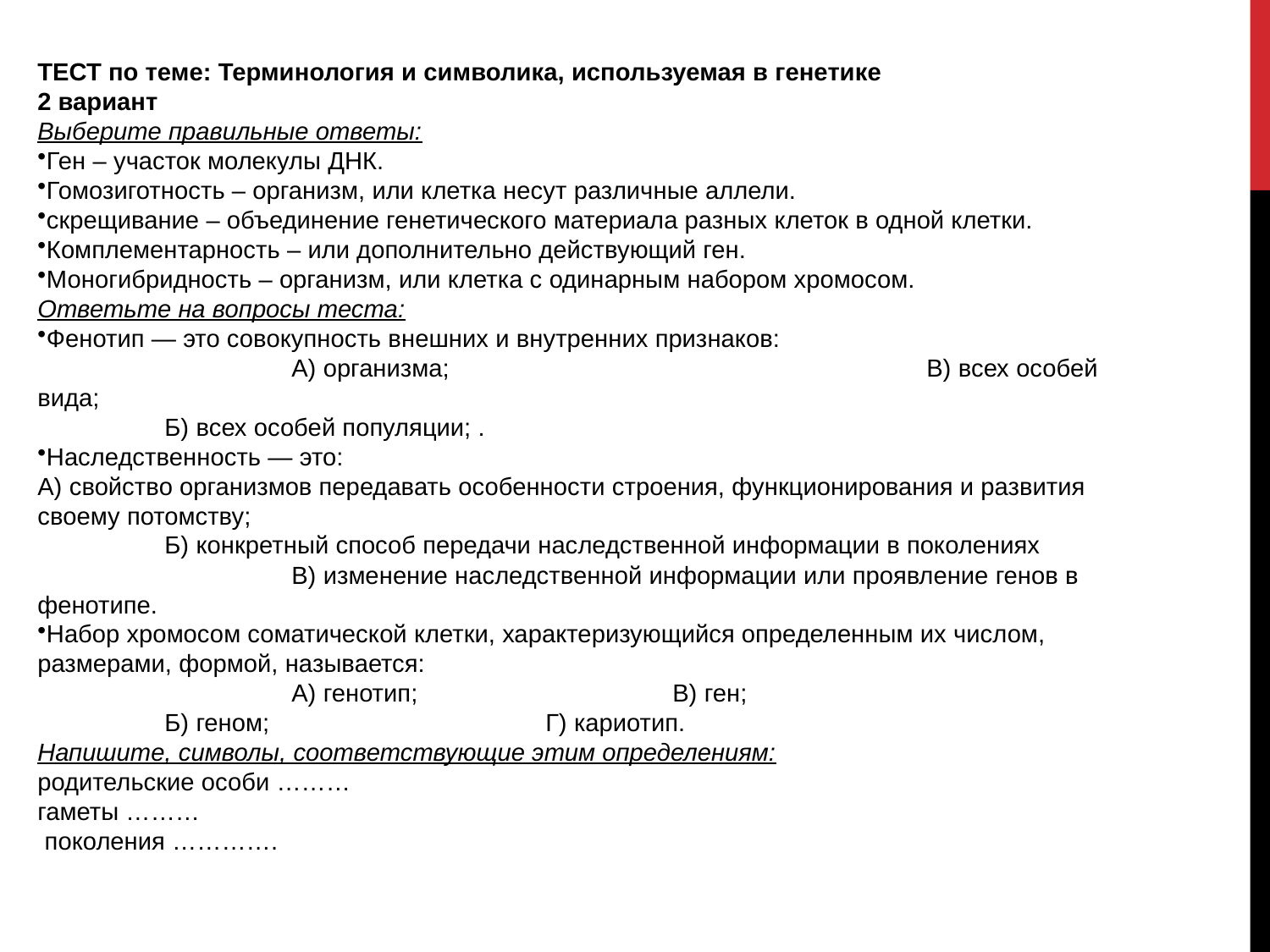

ТЕСТ по теме: Терминология и символика, используемая в генетике
2 вариант
Выберите правильные ответы:
Ген – участок молекулы ДНК.
Гомозиготность – организм, или клетка несут различные аллели.
скрещивание – объединение генетического материала разных клеток в одной клетки.
Комплементарность – или дополнительно действующий ген.
Моногибридность – организм, или клетка с одинарным набором хромосом.
Ответьте на вопросы теста:
Фенотип — это совокупность внешних и внутренних признаков:
		А) организма;				В) всех особей вида;
	Б) всех особей популяции; .
Наследственность — это:
А) свойство организмов передавать особенности строения, функционирования и развития своему потомству;
	Б) конкретный способ передачи наследственной информации в поколениях
		B) изменение наследственной информации или проявление генов в фенотипе.
Набор хромосом соматической клетки, характеризующийся определенным их числом, размерами, формой, называется:
		А) генотип;        		В) ген;
	Б) геном;			Г) кариотип.
Напишите, символы, соответствующие этим определениям:
родительские особи ………
гаметы ………
 поколения ………….